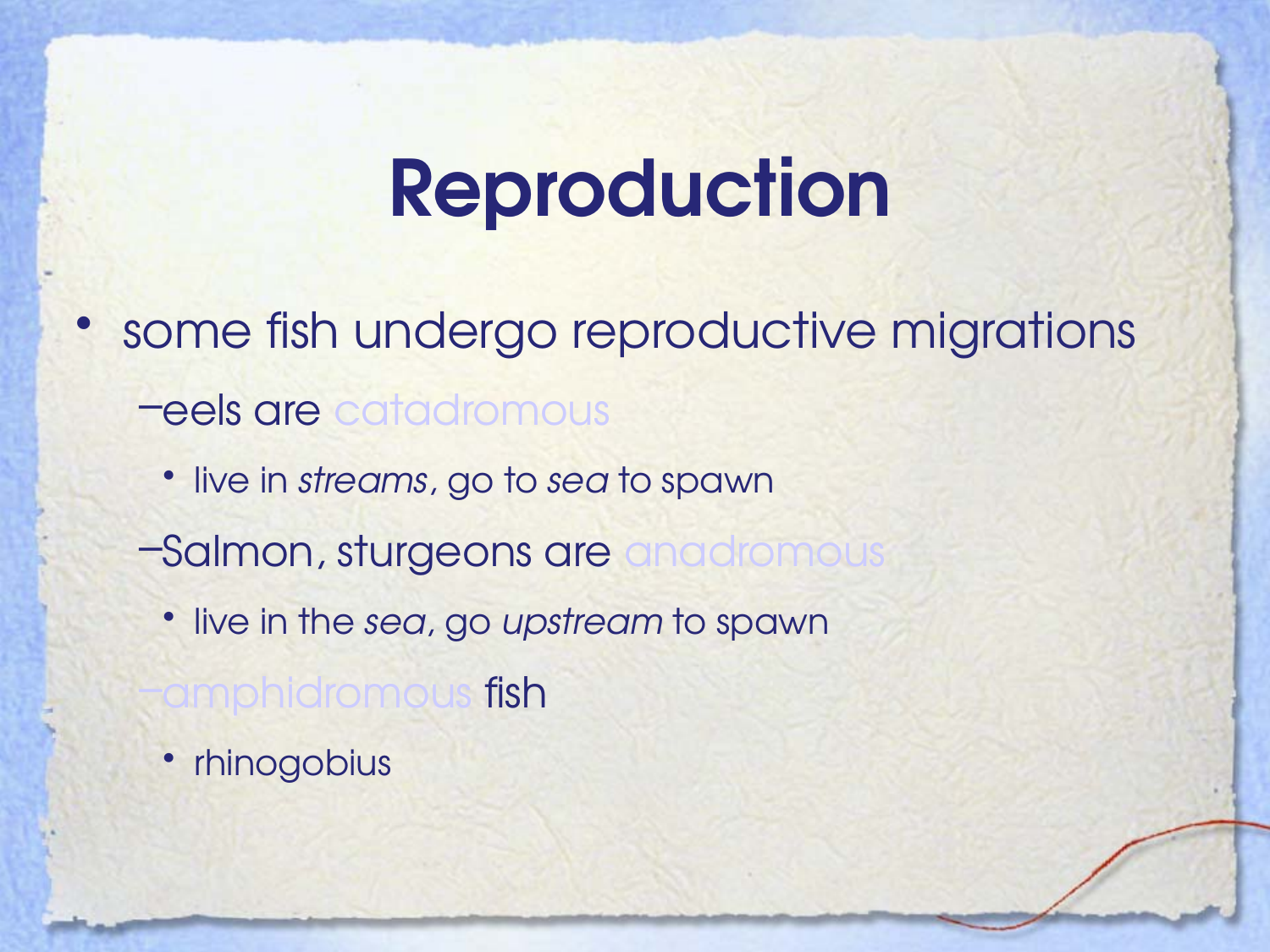

# Reproduction
some fish undergo reproductive migrations
eels are catadromous
live in streams, go to sea to spawn
Salmon, sturgeons are anadromous
live in the sea, go upstream to spawn
amphidromous fish
rhinogobius